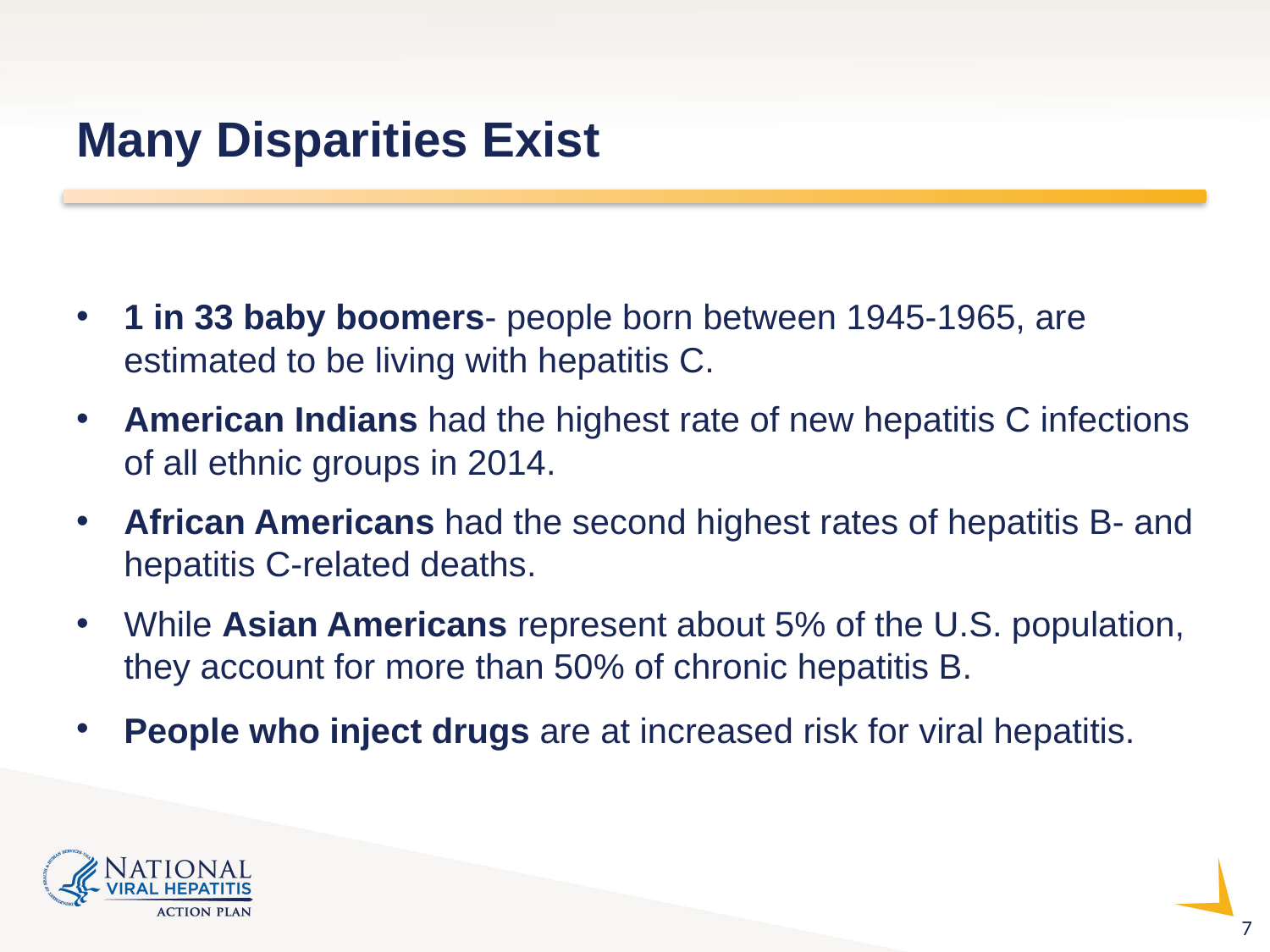

# Many Disparities Exist
1 in 33 baby boomers- people born between 1945-1965, are estimated to be living with hepatitis C.
American Indians had the highest rate of new hepatitis C infections of all ethnic groups in 2014.
African Americans had the second highest rates of hepatitis B- and hepatitis C-related deaths.
While Asian Americans represent about 5% of the U.S. population, they account for more than 50% of chronic hepatitis B.
People who inject drugs are at increased risk for viral hepatitis.